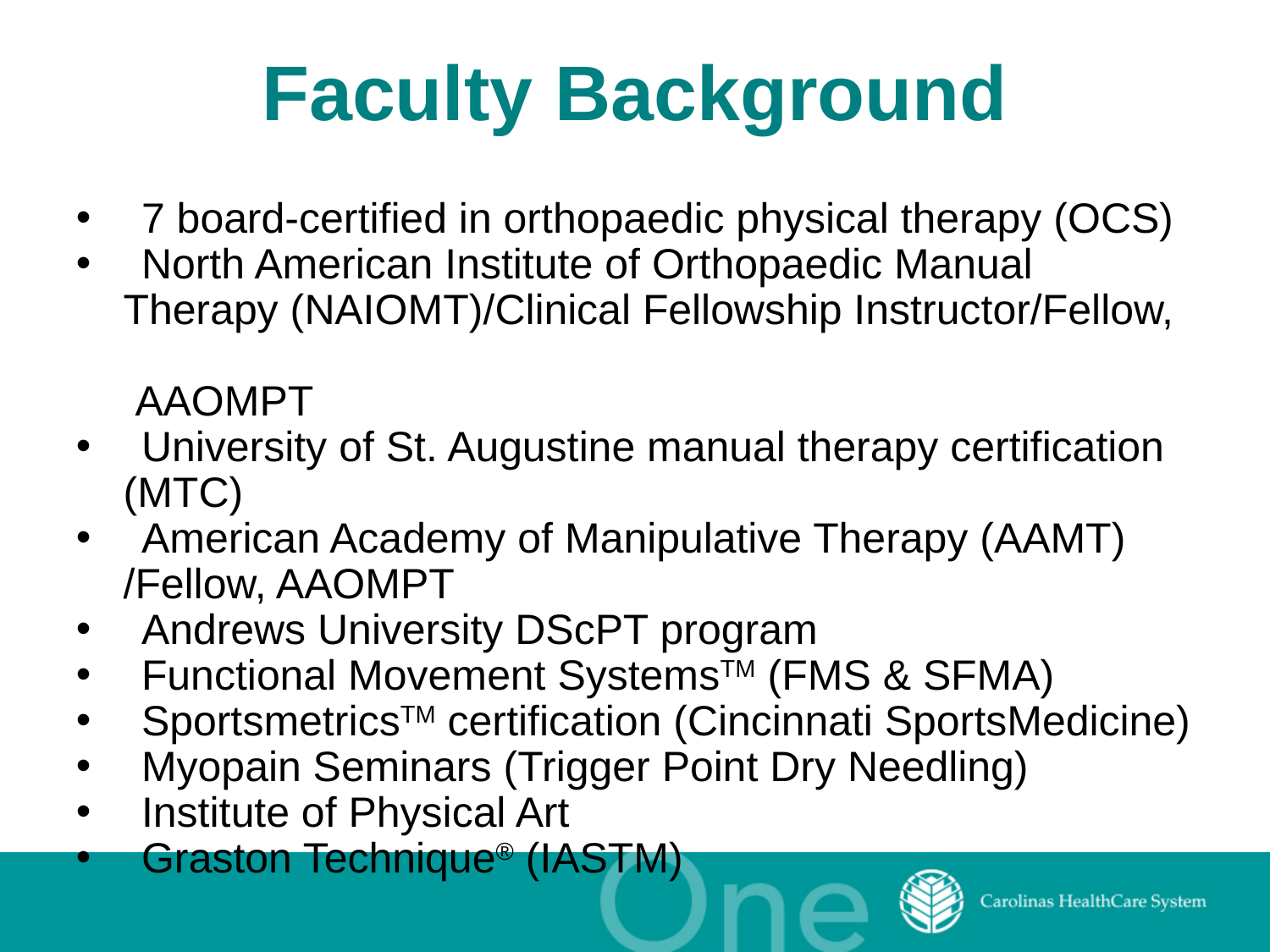

# Faculty Background
   7 board-certified in orthopaedic physical therapy (OCS)
   North American Institute of Orthopaedic Manual
    Therapy (NAIOMT)/Clinical Fellowship Instructor/Fellow,
     AAOMPT
   University of St. Augustine manual therapy certification
    (MTC)
   American Academy of Manipulative Therapy (AAMT)
    /Fellow, AAOMPT
   Andrews University DScPT program
   Functional Movement SystemsTM (FMS & SFMA)
   SportsmetricsTM certification (Cincinnati SportsMedicine)
   Myopain Seminars (Trigger Point Dry Needling)
   Institute of Physical Art
   Graston Technique® (IASTM)